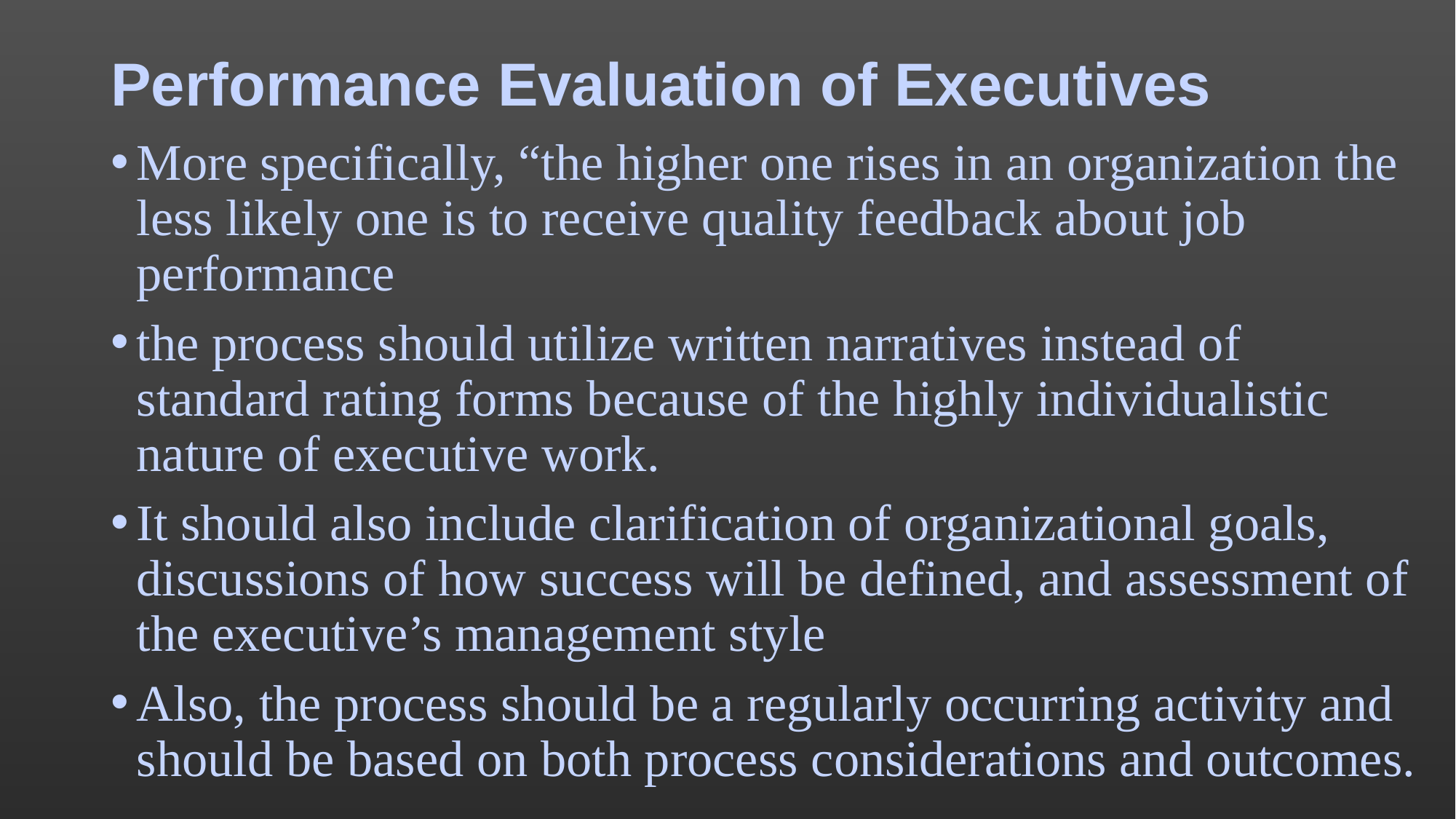

# Performance Evaluation of Executives
More specifically, “the higher one rises in an organization the less likely one is to receive quality feedback about job performance
the process should utilize written narratives instead of standard rating forms because of the highly individualistic nature of executive work.
It should also include clarification of organizational goals, discussions of how success will be defined, and assessment of the executive’s management style
Also, the process should be a regularly occurring activity and should be based on both process considerations and outcomes.